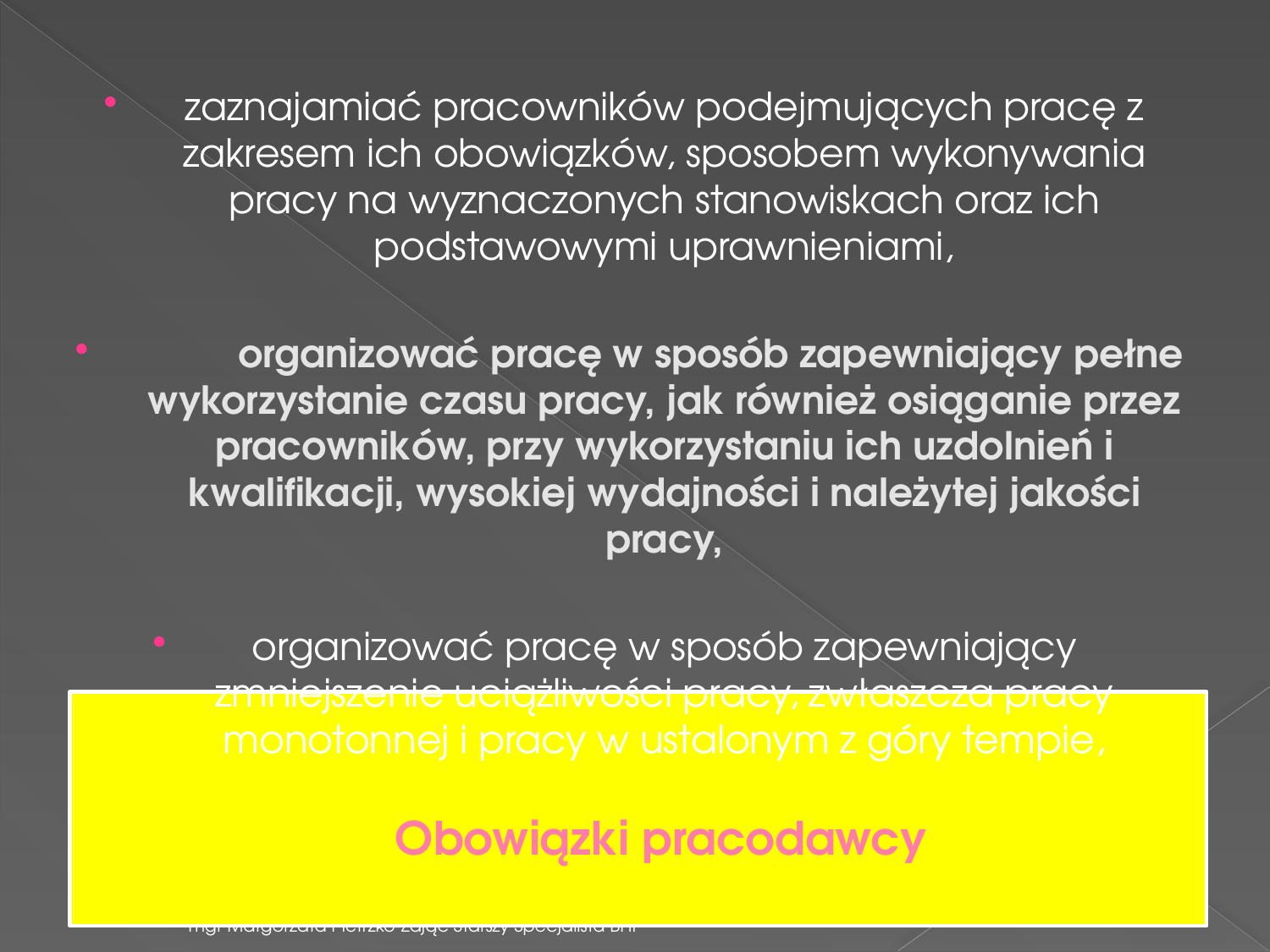

zaznajamiać pracowników podejmujących pracę z zakresem ich obowiązków, sposobem wykonywania pracy na wyznaczonych stanowiskach oraz ich podstawowymi uprawnieniami,

	organizować pracę w sposób zapewniający pełne wykorzystanie czasu pracy, jak również osiąganie przez pracowników, przy wykorzystaniu ich uzdolnień i kwalifikacji, wysokiej wydajności i należytej jakości pracy,

	organizować pracę w sposób zapewniający zmniejszenie uciążliwości pracy, zwłaszcza pracy monotonnej i pracy w ustalonym z góry tempie,
# Obowiązki pracodawcy
mgr Małgorzata Pietrzko-Zając Starszy Specjalista BHP